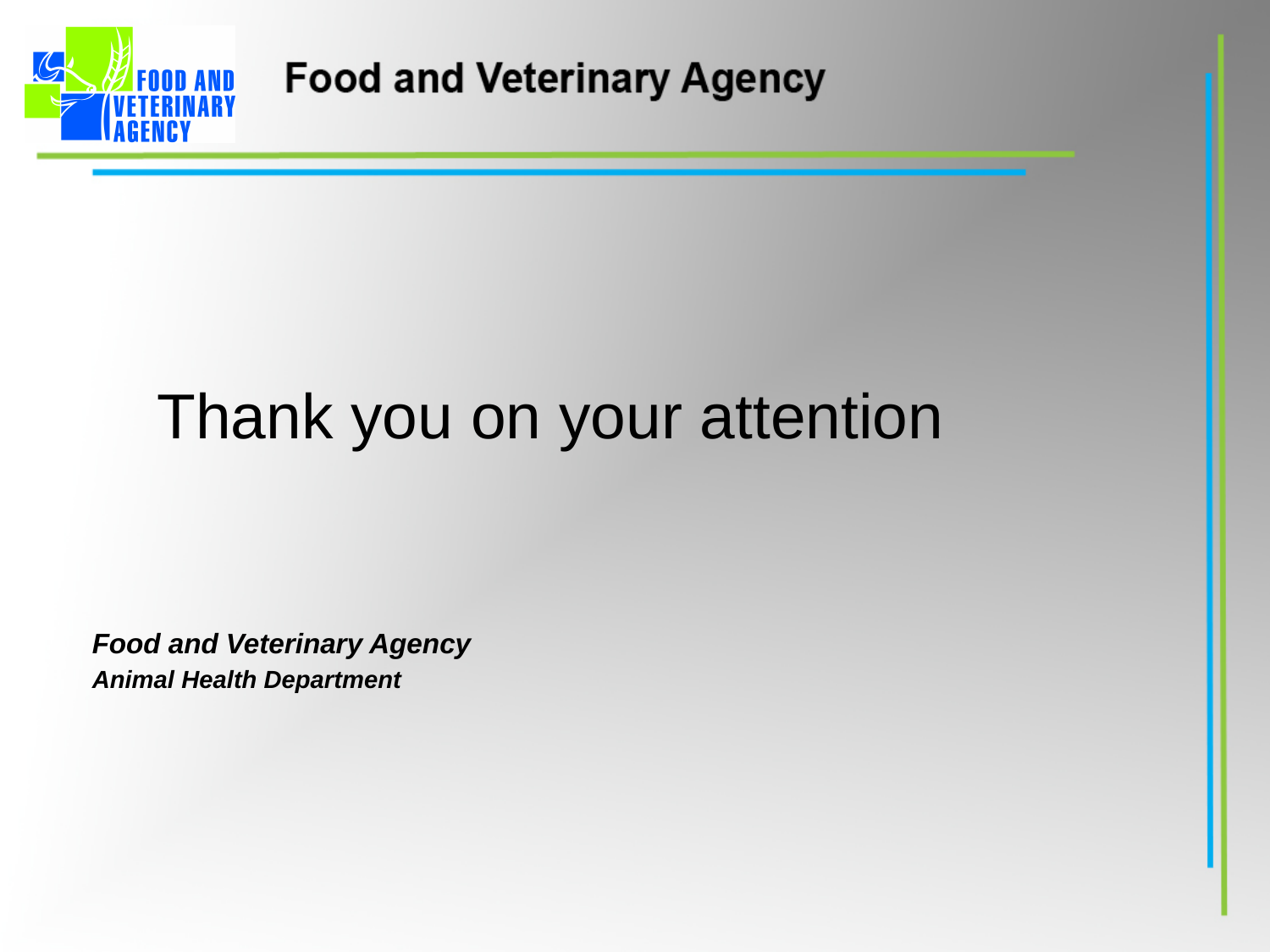

Thank you on your attention

Food and Veterinary Agency
Animal Health Department